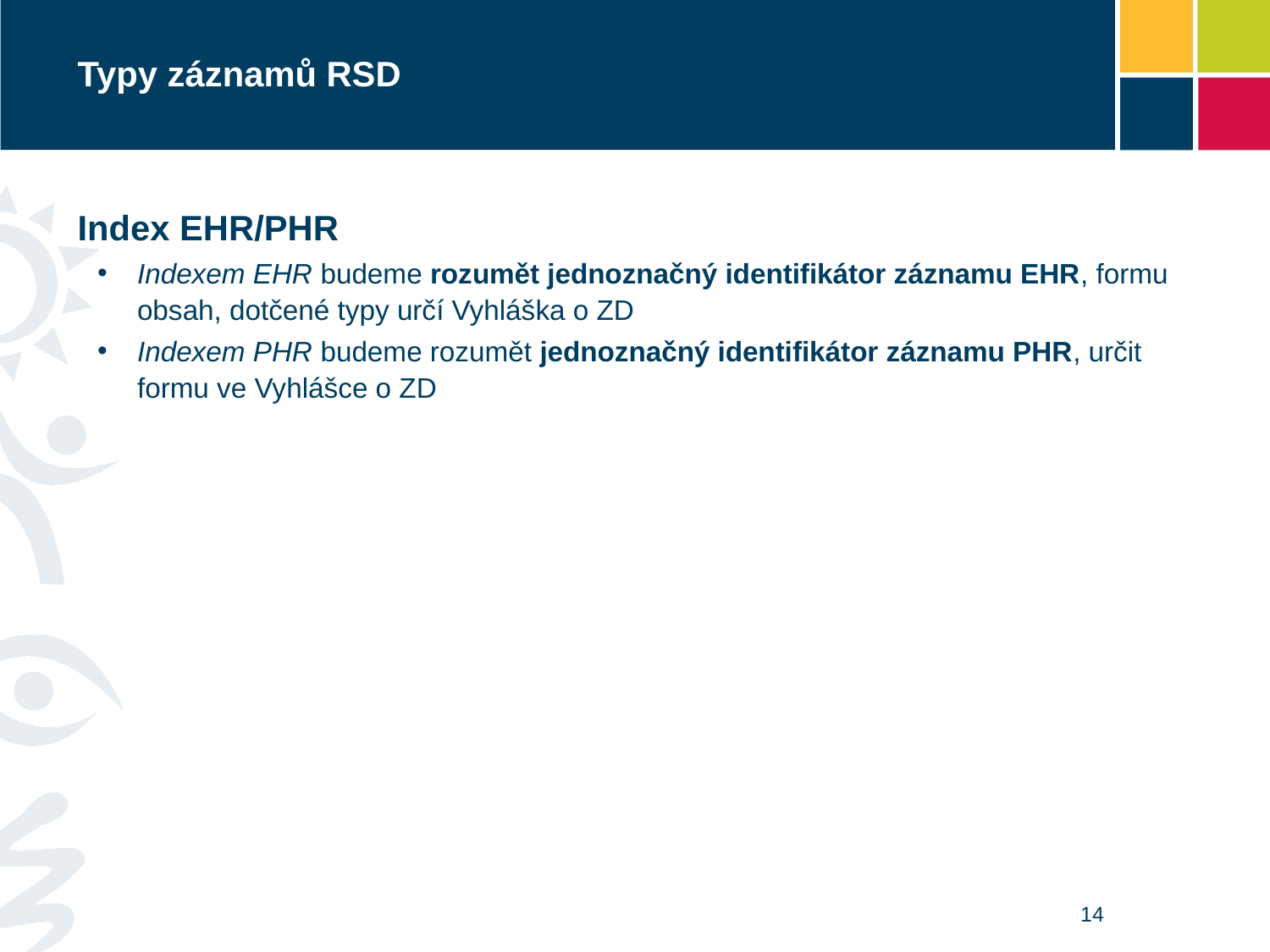

# Typy záznamů RSD
Index EHR/PHR
Indexem EHR budeme rozumět jednoznačný identifikátor záznamu EHR, formu obsah, dotčené typy určí Vyhláška o ZD
Indexem PHR budeme rozumět jednoznačný identifikátor záznamu PHR, určit formu ve Vyhlášce o ZD
14